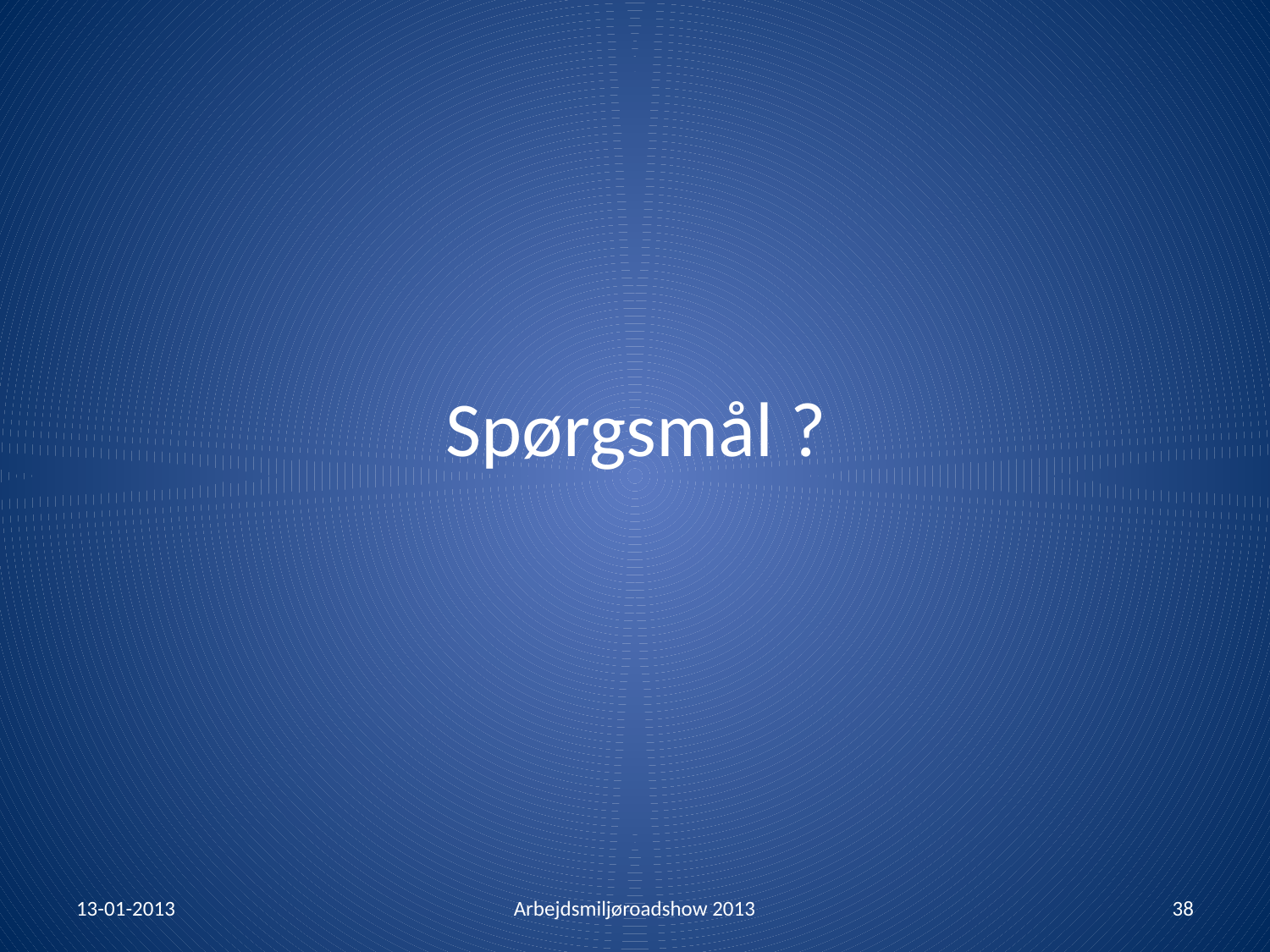

# Spørgsmål ?
13-01-2013
Arbejdsmiljøroadshow 2013
38